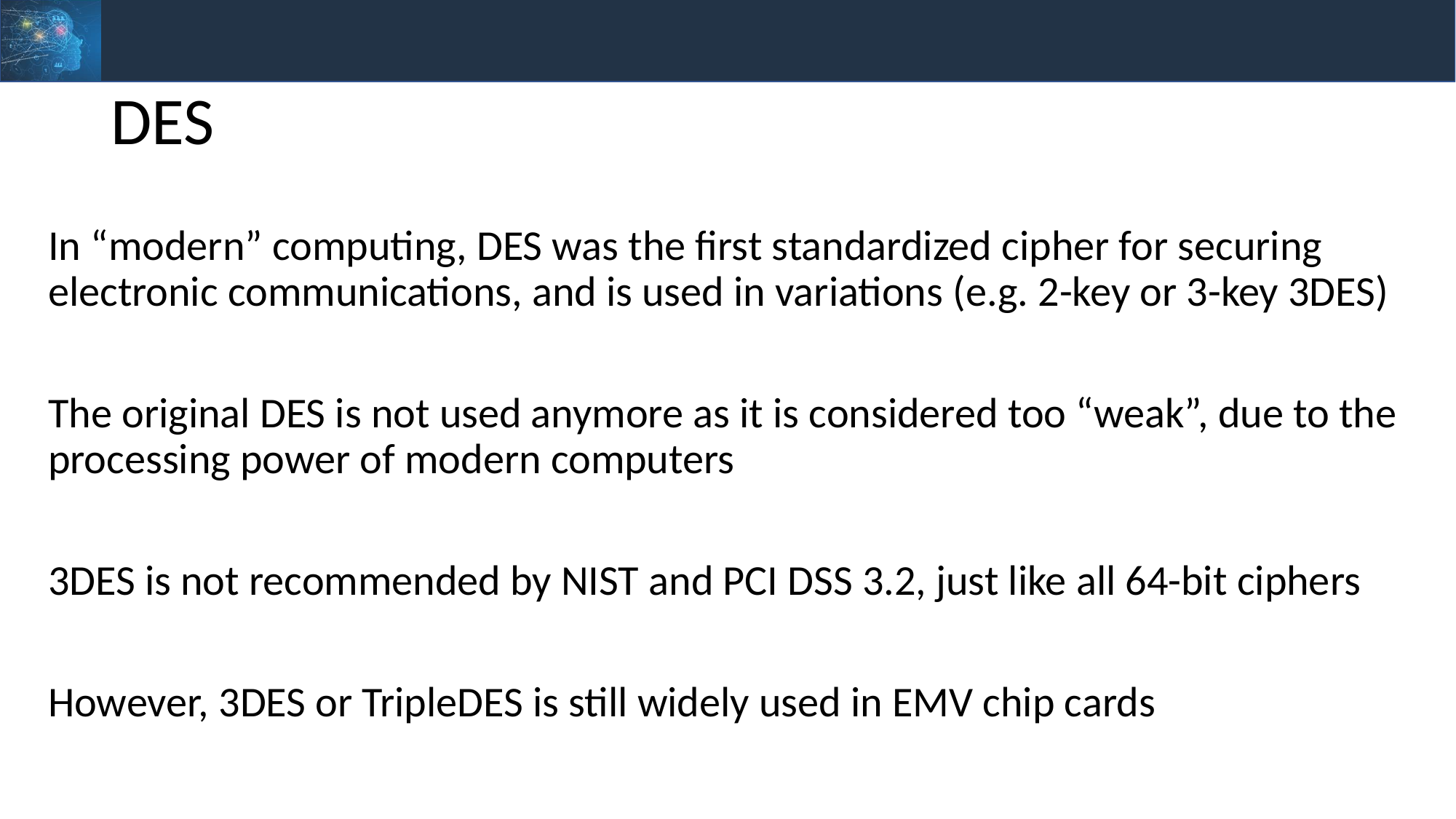

# DES
In “modern” computing, DES was the first standardized cipher for securing electronic communications, and is used in variations (e.g. 2-key or 3-key 3DES)

The original DES is not used anymore as it is considered too “weak”, due to the processing power of modern computers

3DES is not recommended by NIST and PCI DSS 3.2, just like all 64-bit ciphers

However, 3DES or TripleDES is still widely used in EMV chip cards